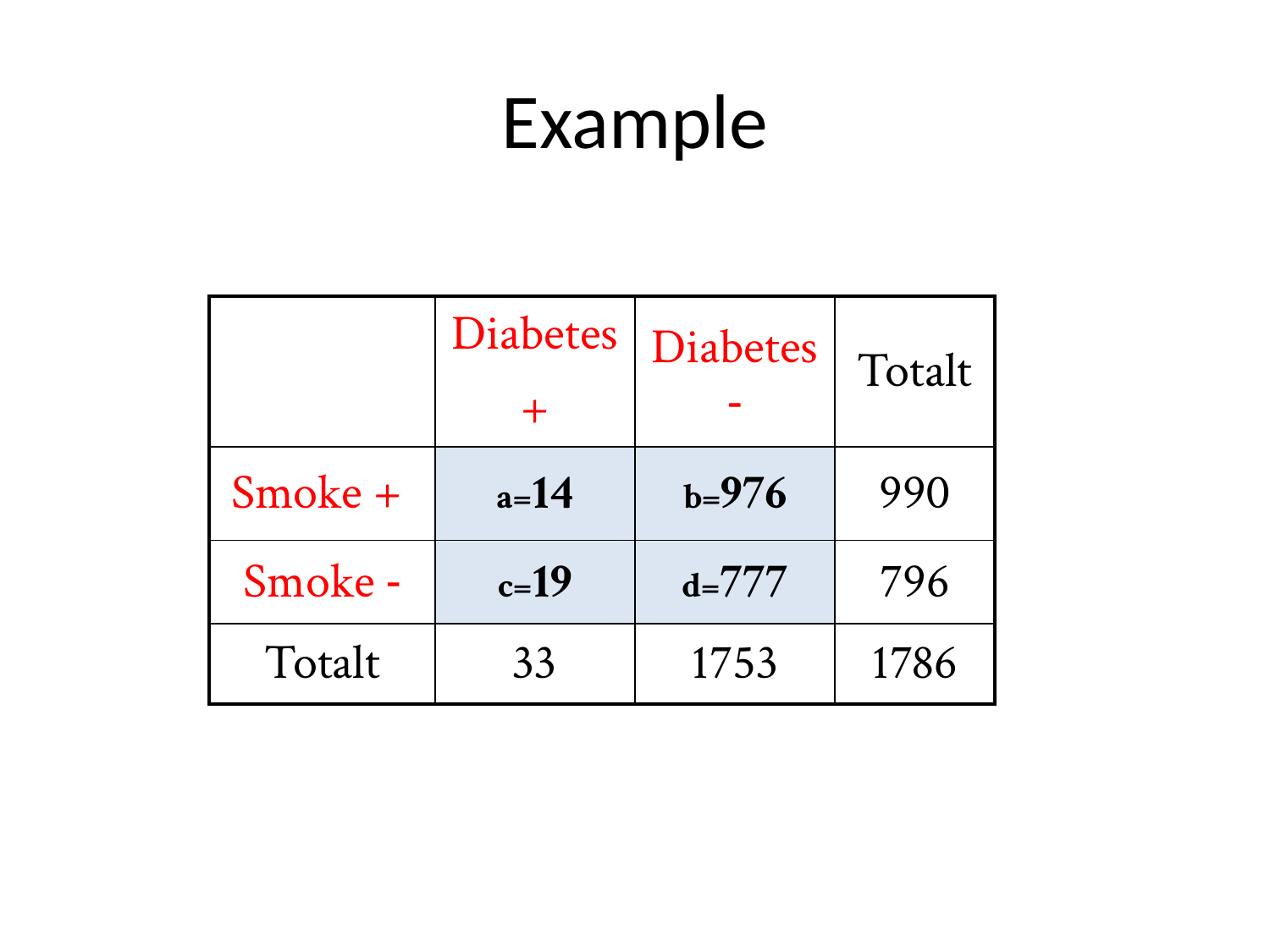

# Example
|  | Diabetes + | Diabetes − | Totalt |
| --- | --- | --- | --- |
| Smoke + | a=14 | b=976 | 990 |
| Smoke − | c=19 | d=777 | 796 |
| Totalt | 33 | 1753 | 1786 |